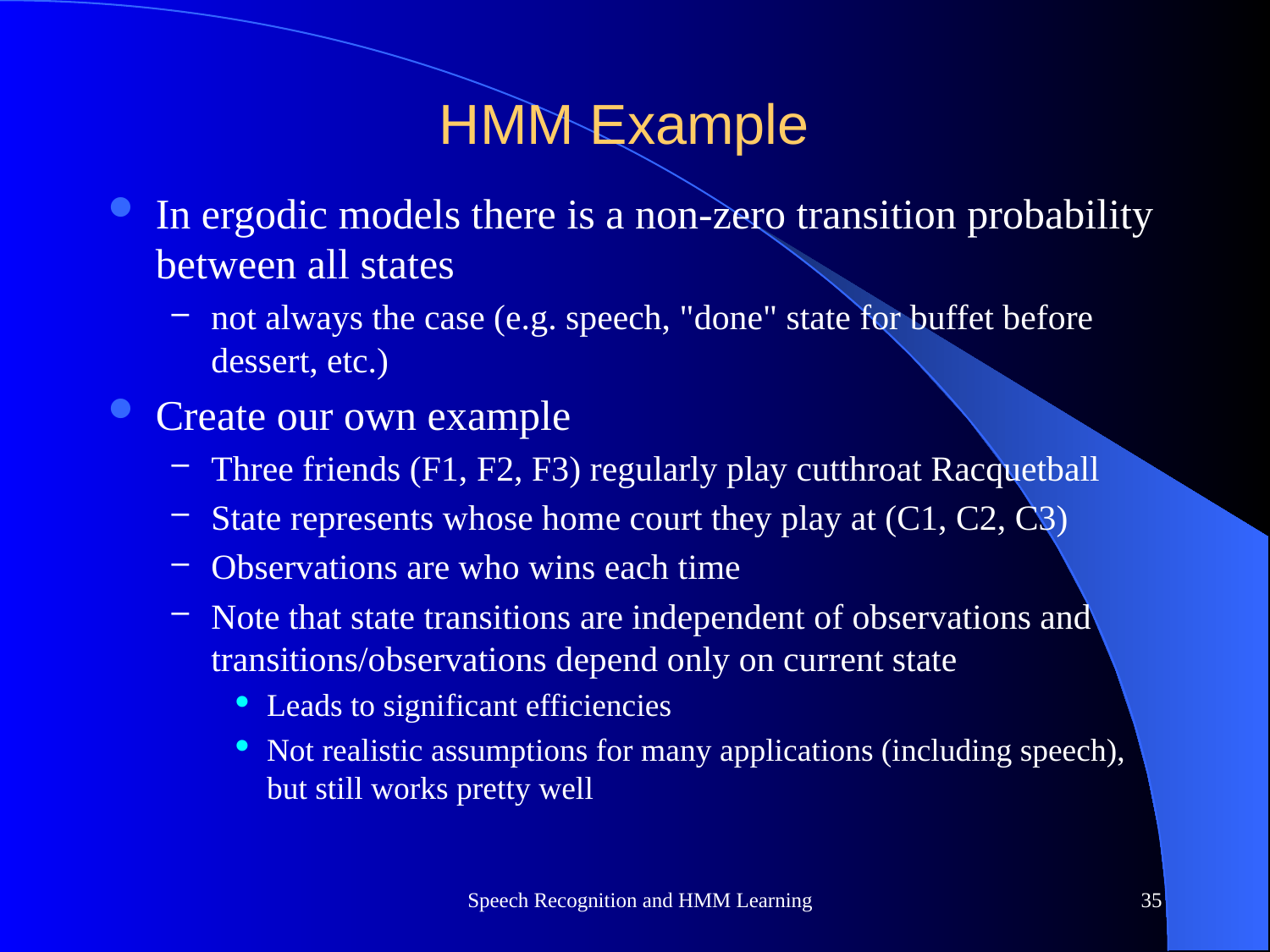

# HMM Example
In ergodic models there is a non-zero transition probability between all states
not always the case (e.g. speech, "done" state for buffet before dessert, etc.)
Create our own example
Three friends (F1, F2, F3) regularly play cutthroat Racquetball
State represents whose home court they play at (C1, C2, C3)
Observations are who wins each time
Note that state transitions are independent of observations and transitions/observations depend only on current state
Leads to significant efficiencies
Not realistic assumptions for many applications (including speech), but still works pretty well

Speech Recognition and HMM Learning
35